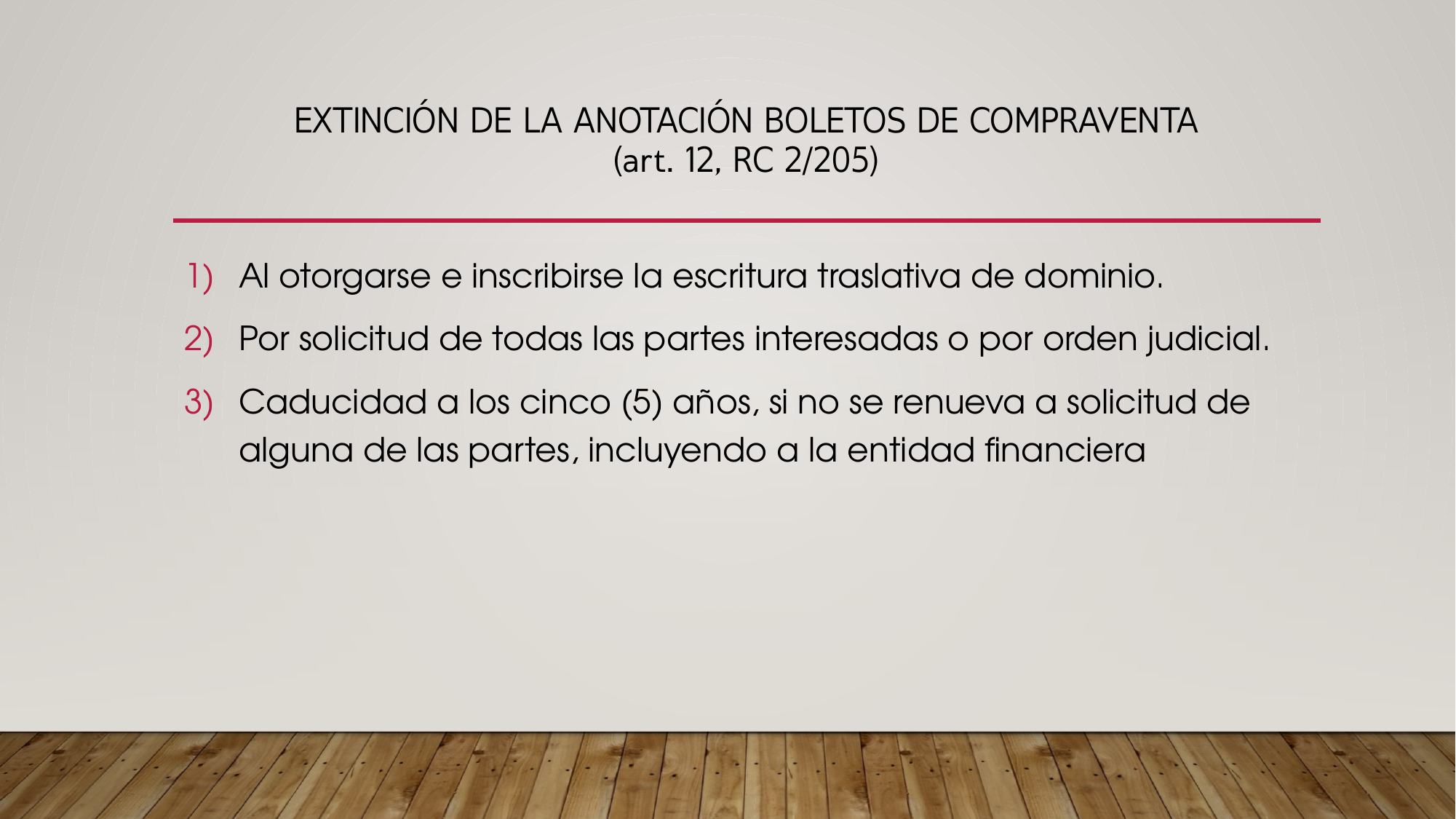

# Extinción de la Anotación BOLETOS DE COMPRAVENTA (art. 12, RC 2/205)
Al otorgarse e inscribirse la escritura traslativa de dominio.
Por solicitud de todas las partes interesadas o por orden judicial.
Caducidad a los cinco (5) años, si no se renueva a solicitud de alguna de las partes, incluyendo a la entidad financiera